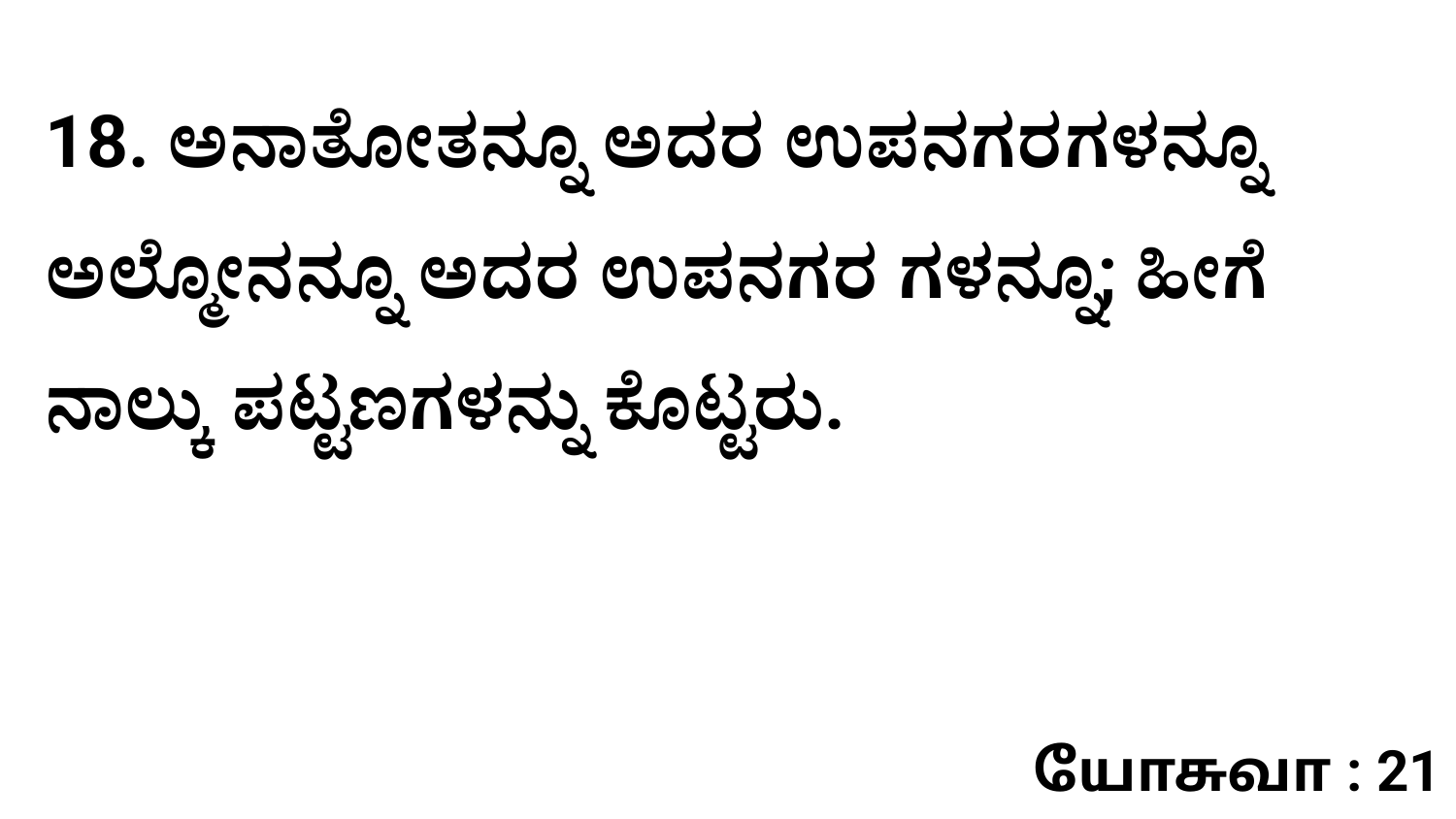

18. ಅನಾತೋತನ್ನೂ ಅದರ ಉಪನಗರಗಳನ್ನೂ ಅಲ್ಮೋನನ್ನೂ ಅದರ ಉಪನಗರ ಗಳನ್ನೂ; ಹೀಗೆ ನಾಲ್ಕು ಪಟ್ಟಣಗಳನ್ನು ಕೊಟ್ಟರು.
யோசுவா : 21